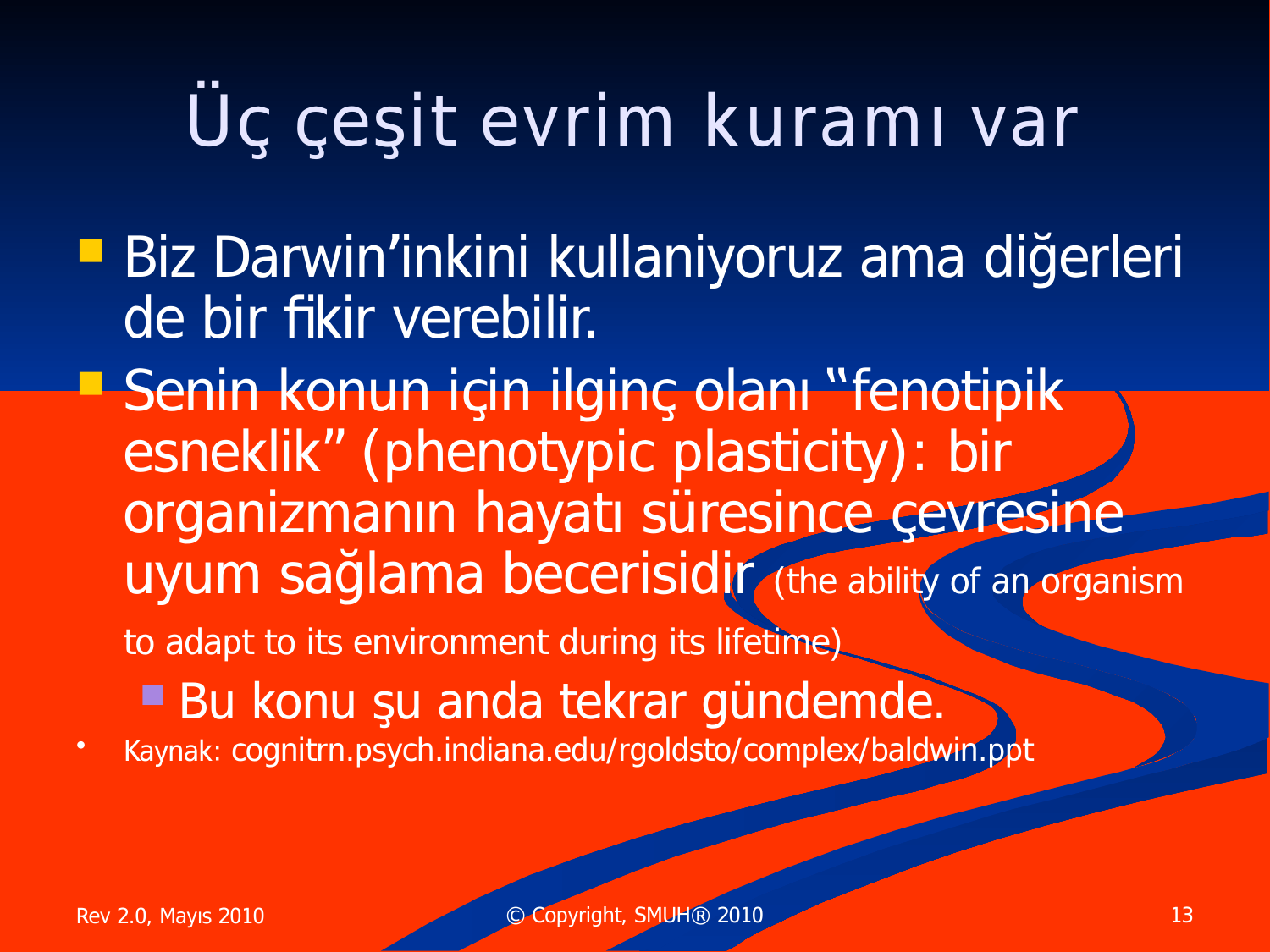

Üç çeşit evrim kuramı var
Biz Darwin’inkini kullaniyoruz ama diğerleri de bir fikir verebilir.
Senin konun için ilginç olanı “fenotipik esneklik” (phenotypic plasticity): bir organizmanın hayatı süresince çevresine uyum sağlama becerisidir (the ability of an organism to adapt to its environment during its lifetime)
Bu konu şu anda tekrar gündemde.
Kaynak: cognitrn.psych.indiana.edu/rgoldsto/complex/baldwin.ppt
© Copyright, SMUH® 2010
13
Rev 2.0, Mayıs 2010